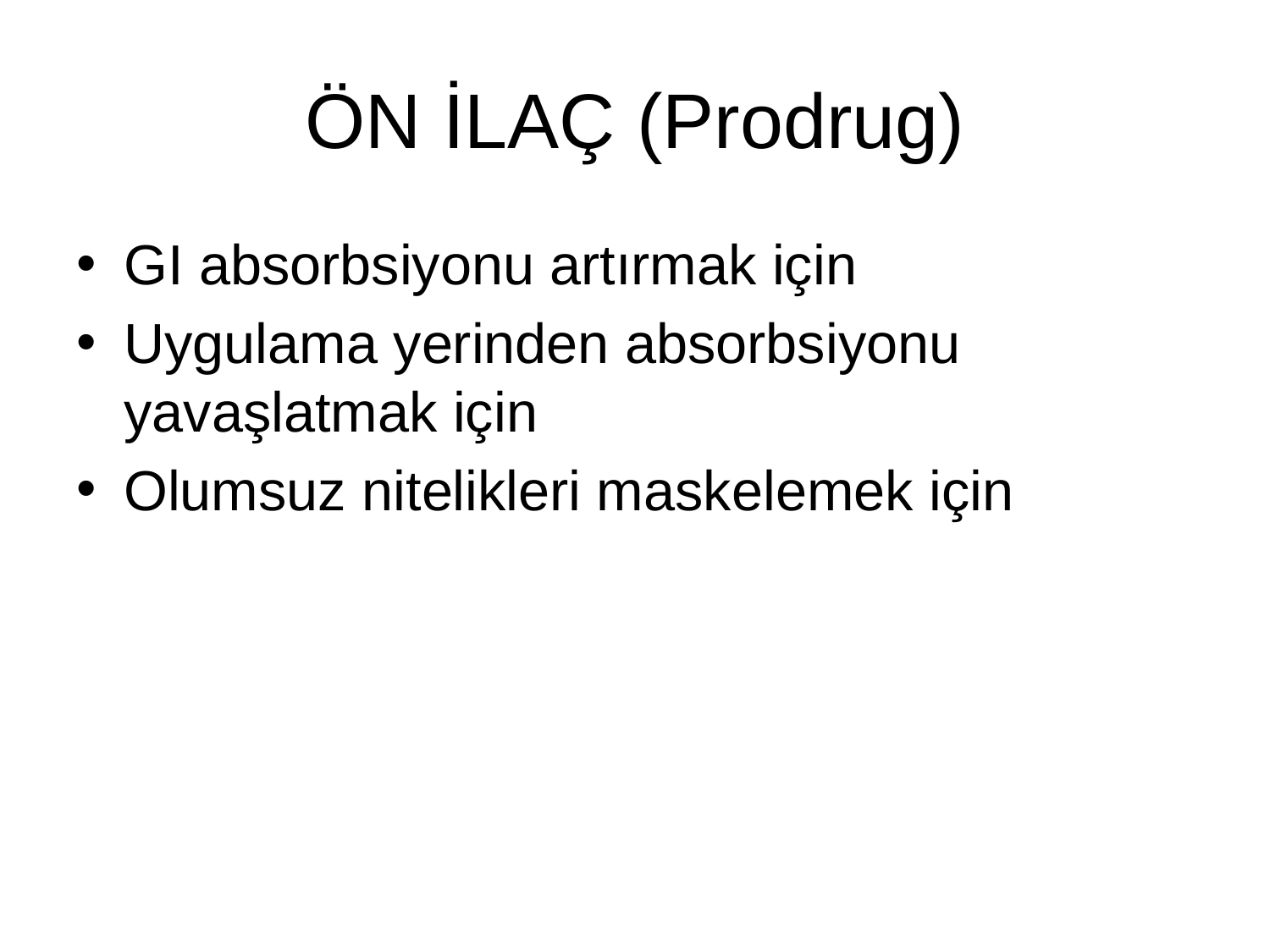

# ÖN İLAÇ (Prodrug)
GI absorbsiyonu artırmak için
Uygulama yerinden absorbsiyonu yavaşlatmak için
Olumsuz nitelikleri maskelemek için